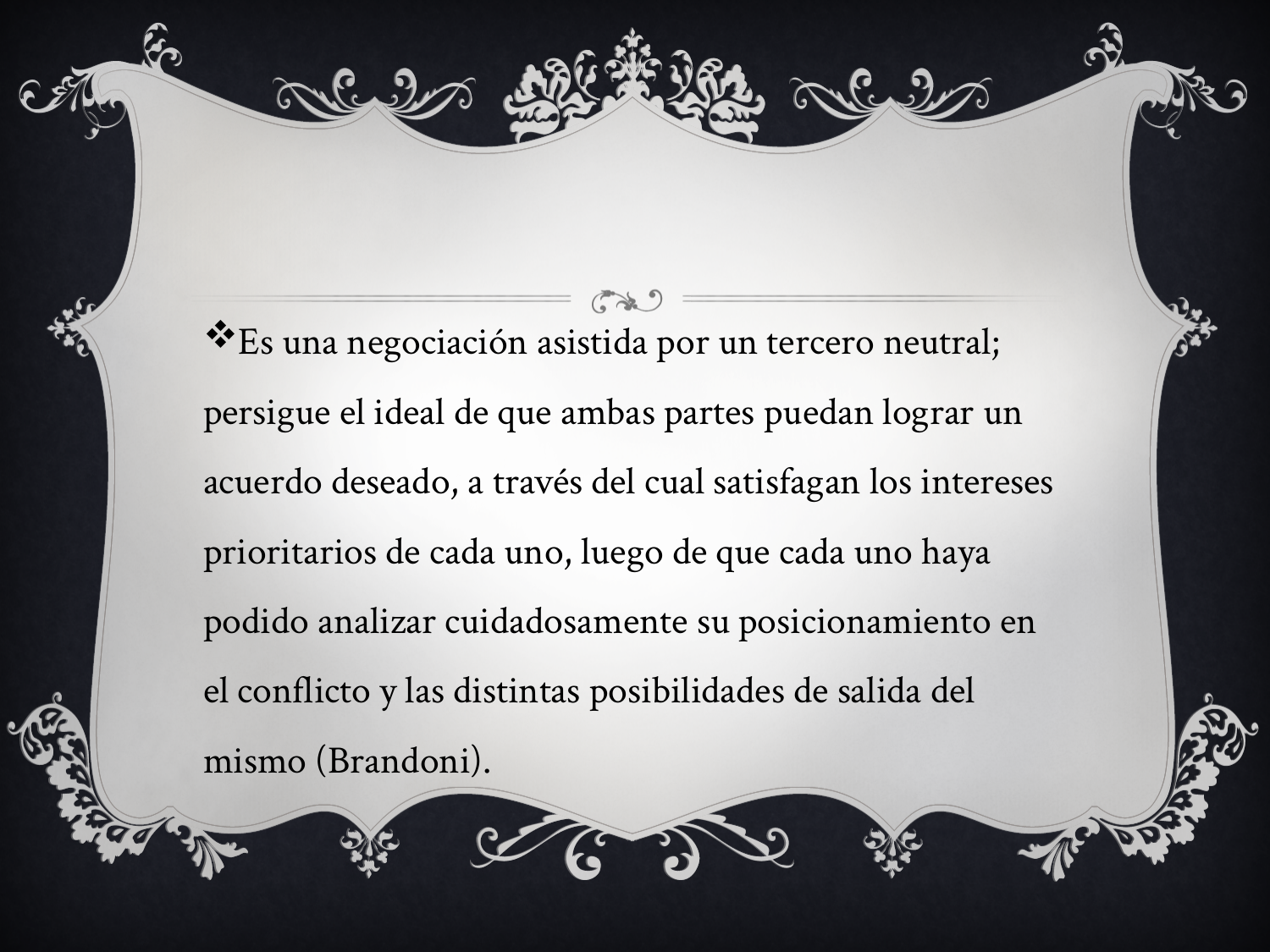

#
Es una negociación asistida por un tercero neutral; persigue el ideal de que ambas partes puedan lograr un acuerdo deseado, a través del cual satisfagan los intereses prioritarios de cada uno, luego de que cada uno haya podido analizar cuidadosamente su posicionamiento en el conflicto y las distintas posibilidades de salida del mismo (Brandoni).